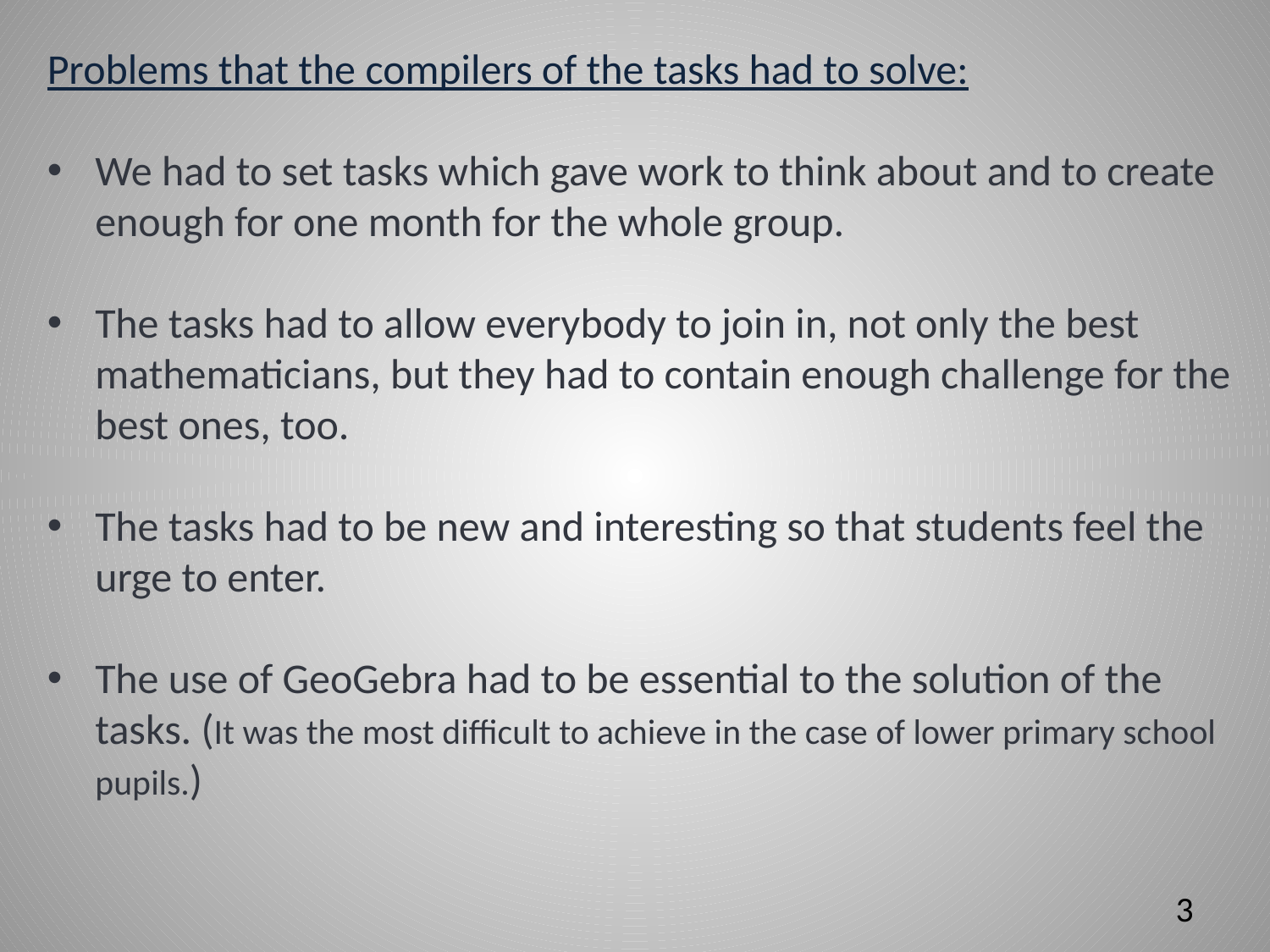

Problems that the compilers of the tasks had to solve:

We had to set tasks which gave work to think about and to create enough for one month for the whole group.

The tasks had to allow everybody to join in, not only the best mathematicians, but they had to contain enough challenge for the best ones, too.

The tasks had to be new and interesting so that students feel the urge to enter.

The use of GeoGebra had to be essential to the solution of the tasks. (It was the most difficult to achieve in the case of lower primary school pupils.)
3